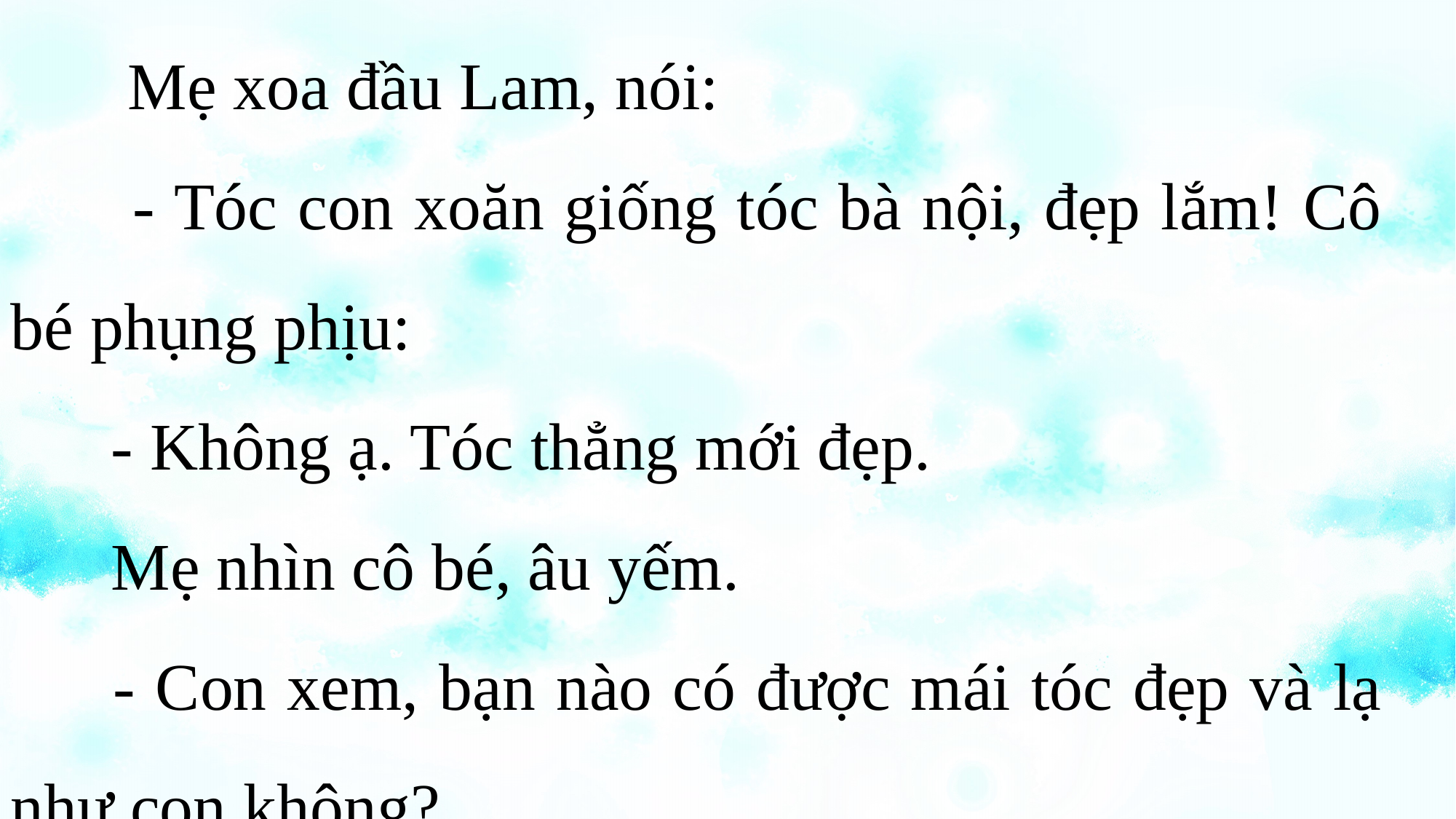

Mẹ xoa đầu Lam, nói:
      - Tóc con xoăn giống tóc bà nội, đẹp lắm! Cô bé phụng phịu:
      - Không ạ. Tóc thẳng mới đẹp.
      Mẹ nhìn cô bé, âu yếm.
     - Con xem, bạn nào có được mái tóc đẹp và lạ như con không?